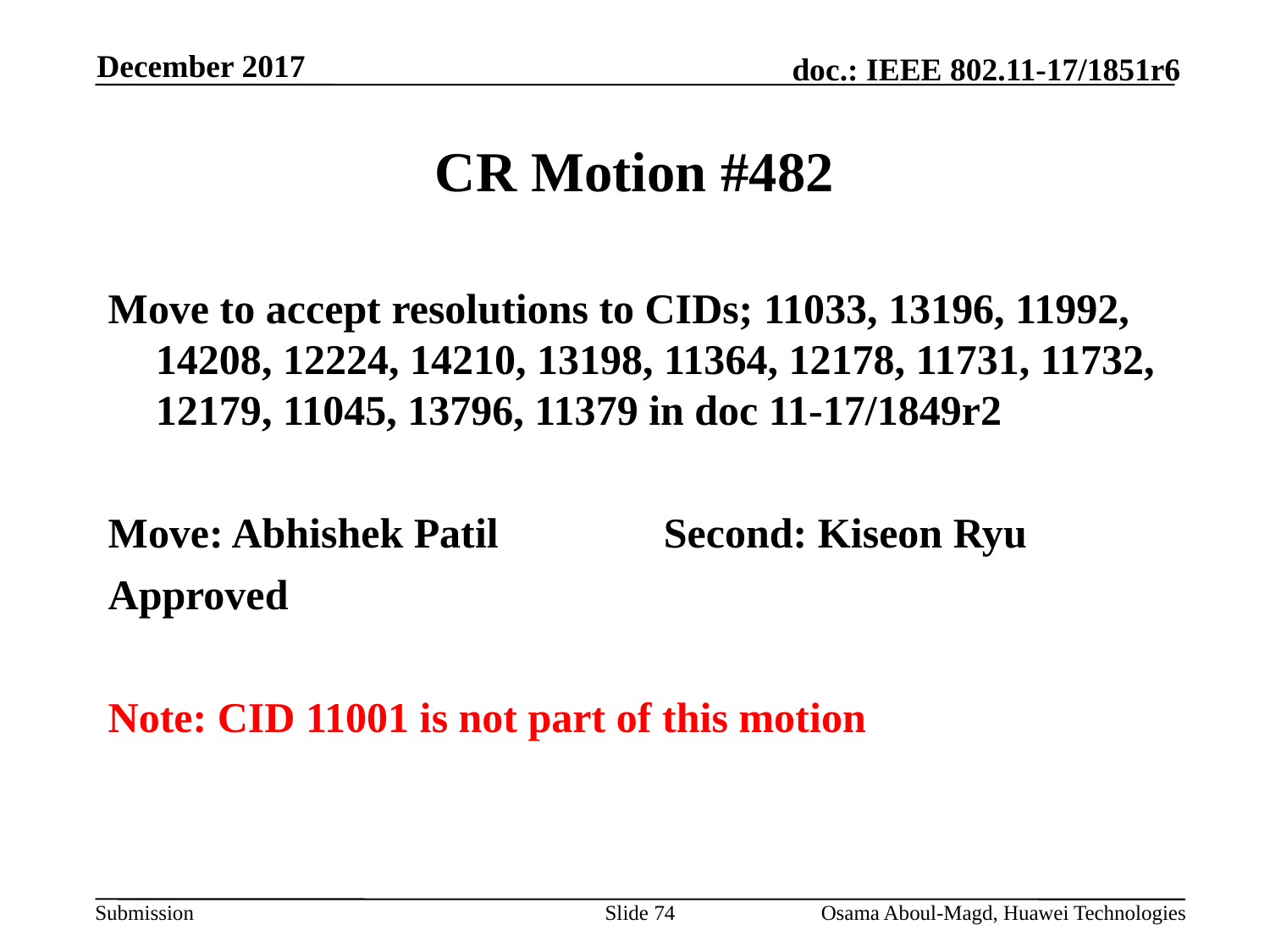

December 2017
# CR Motion #482
Move to accept resolutions to CIDs; 11033, 13196, 11992, 14208, 12224, 14210, 13198, 11364, 12178, 11731, 11732, 12179, 11045, 13796, 11379 in doc 11-17/1849r2

Move: Abhishek Patil		Second: Kiseon Ryu
Approved

Note: CID 11001 is not part of this motion
Slide 74
Osama Aboul-Magd, Huawei Technologies